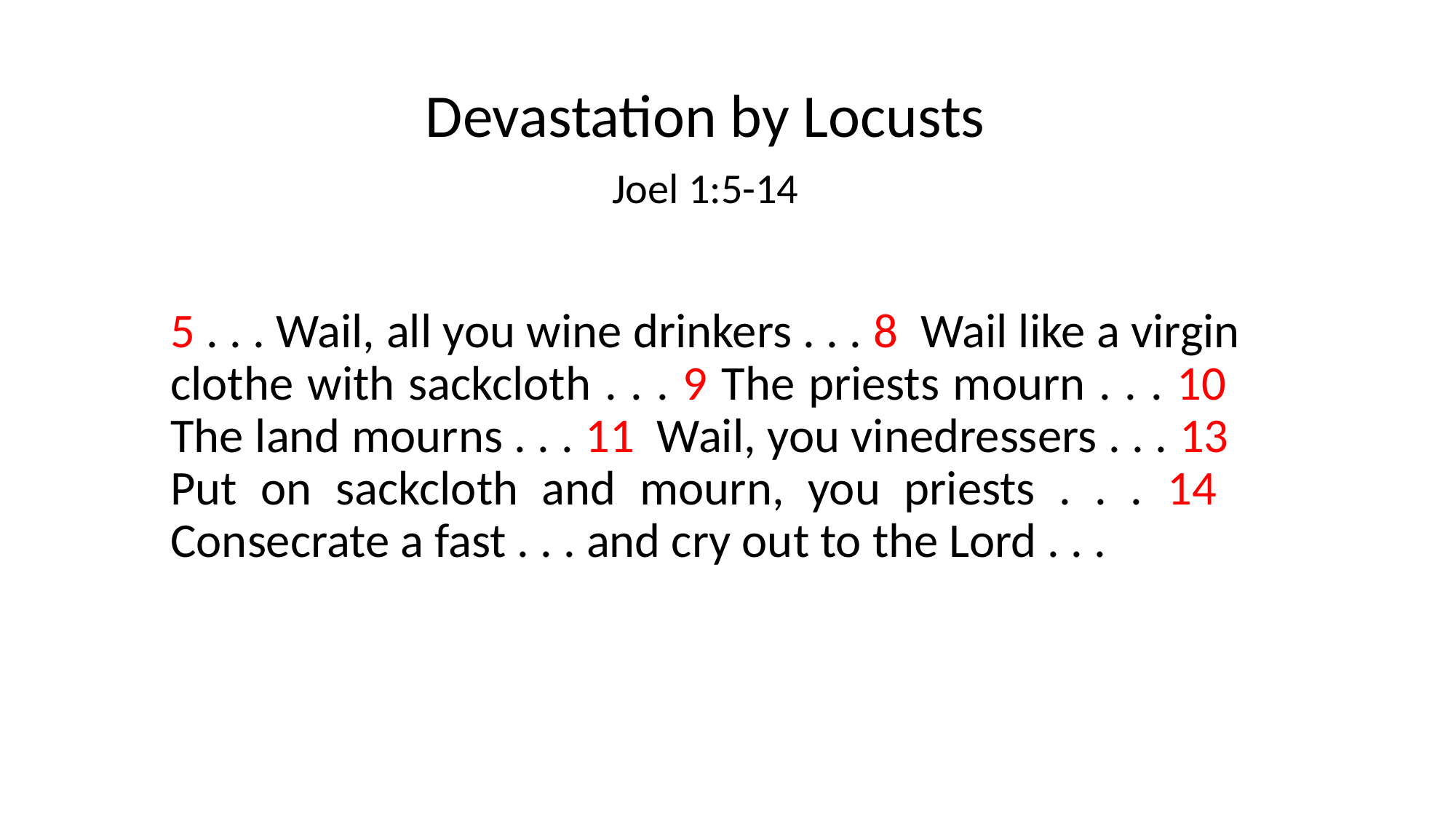

# Devastation by Locusts
Joel 1:5-14
5 . . . Wail, all you wine drinkers . . . 8  Wail like a virgin clothe with sackcloth . . . 9 The priests mourn . . . 10  The land mourns . . . 11  Wail, you vinedressers . . . 13  Put on sackcloth and mourn, you priests . . . 14  Consecrate a fast . . . and cry out to the Lord . . .